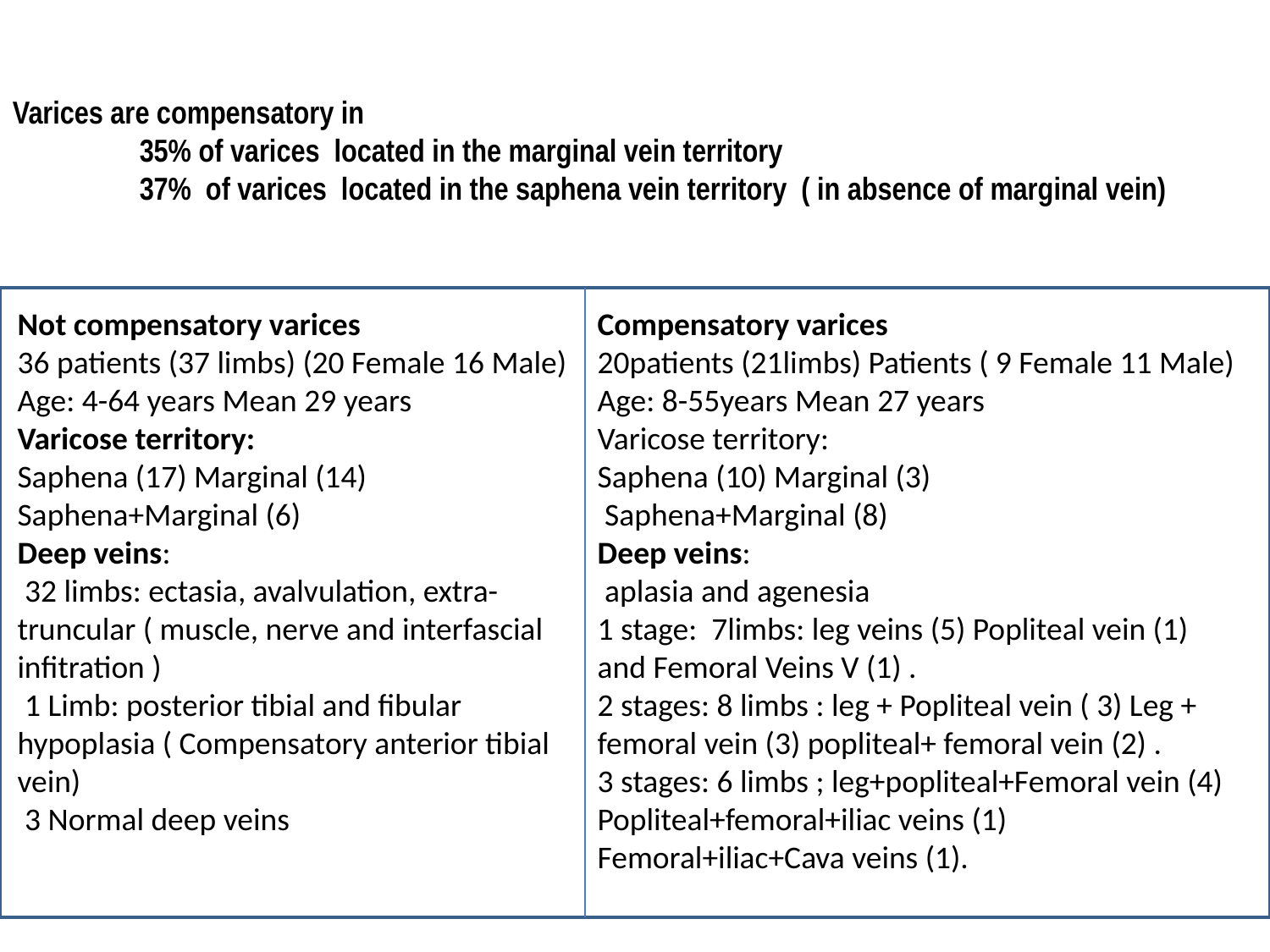

Varices are compensatory in
	35% of varices  located in the marginal vein territory
	37%  of varices  located in the saphena vein territory  ( in absence of marginal vein)

Not compensatory varices
36 patients (37 limbs) (20 Female 16 Male) Age: 4-64 years Mean 29 years
Varicose territory:
Saphena (17) Marginal (14) Saphena+Marginal (6)
Deep veins:
 32 limbs: ectasia, avalvulation, extra-truncular ( muscle, nerve and interfascial infitration )
 1 Limb: posterior tibial and fibular hypoplasia ( Compensatory anterior tibial vein)
 3 Normal deep veins

Compensatory varices
20patients (21limbs) Patients ( 9 Female 11 Male) Age: 8-55years Mean 27 years
Varicose territory:
Saphena (10) Marginal (3)
 Saphena+Marginal (8)
Deep veins:
 aplasia and agenesia
1 stage:  7limbs: leg veins (5) Popliteal vein (1)  and Femoral Veins V (1) .
2 stages: 8 limbs : leg + Popliteal vein ( 3) Leg + femoral vein (3) popliteal+ femoral vein (2) .
3 stages: 6 limbs ; leg+popliteal+Femoral vein (4) Popliteal+femoral+iliac veins (1) Femoral+iliac+Cava veins (1).